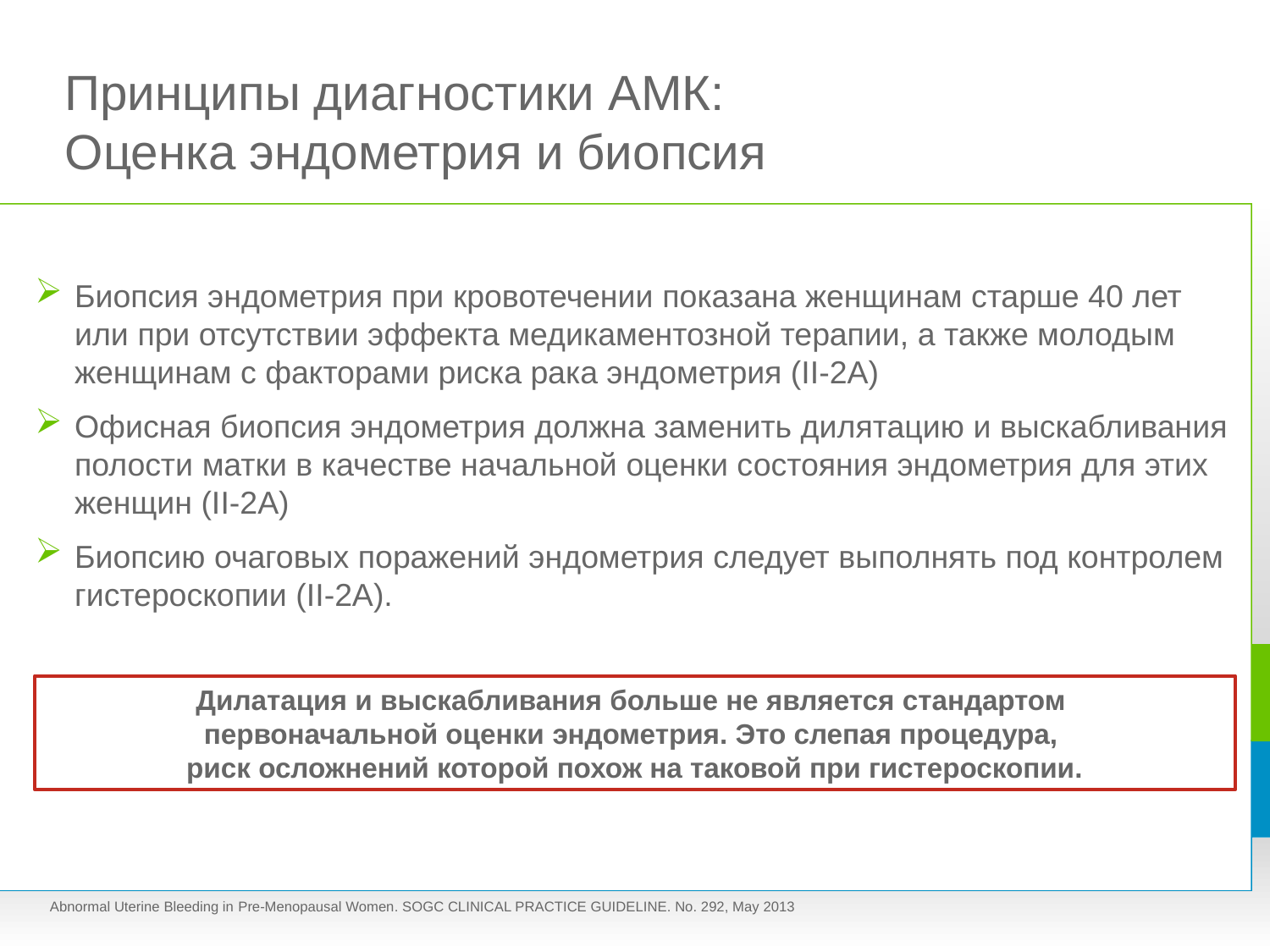

# Принципы диагностики АМК: Оценка эндометрия и биопсия
Биопсия эндометрия при кровотечении показана женщинам старше 40 лет или при отсутствии эффекта медикаментозной терапии, а также молодым женщинам с факторами риска рака эндометрия (II-2A)
Офисная биопсия эндометрия должна заменить дилятацию и выскабливания полости матки в качестве начальной оценки состояния эндометрия для этих женщин (II-2A)
Биопсию очаговых поражений эндометрия следует выполнять под контролем гистероскопии (II-2A).
Дилатация и выскабливания больше не является стандартом
первоначальной оценки эндометрия. Это слепая процедура,
риск осложнений которой похож на таковой при гистероскопии.
Abnormal Uterine Bleeding in Pre-Menopausal Women. SOGC CLINICAL PRACTICE GUIDELINE. No. 292, May 2013